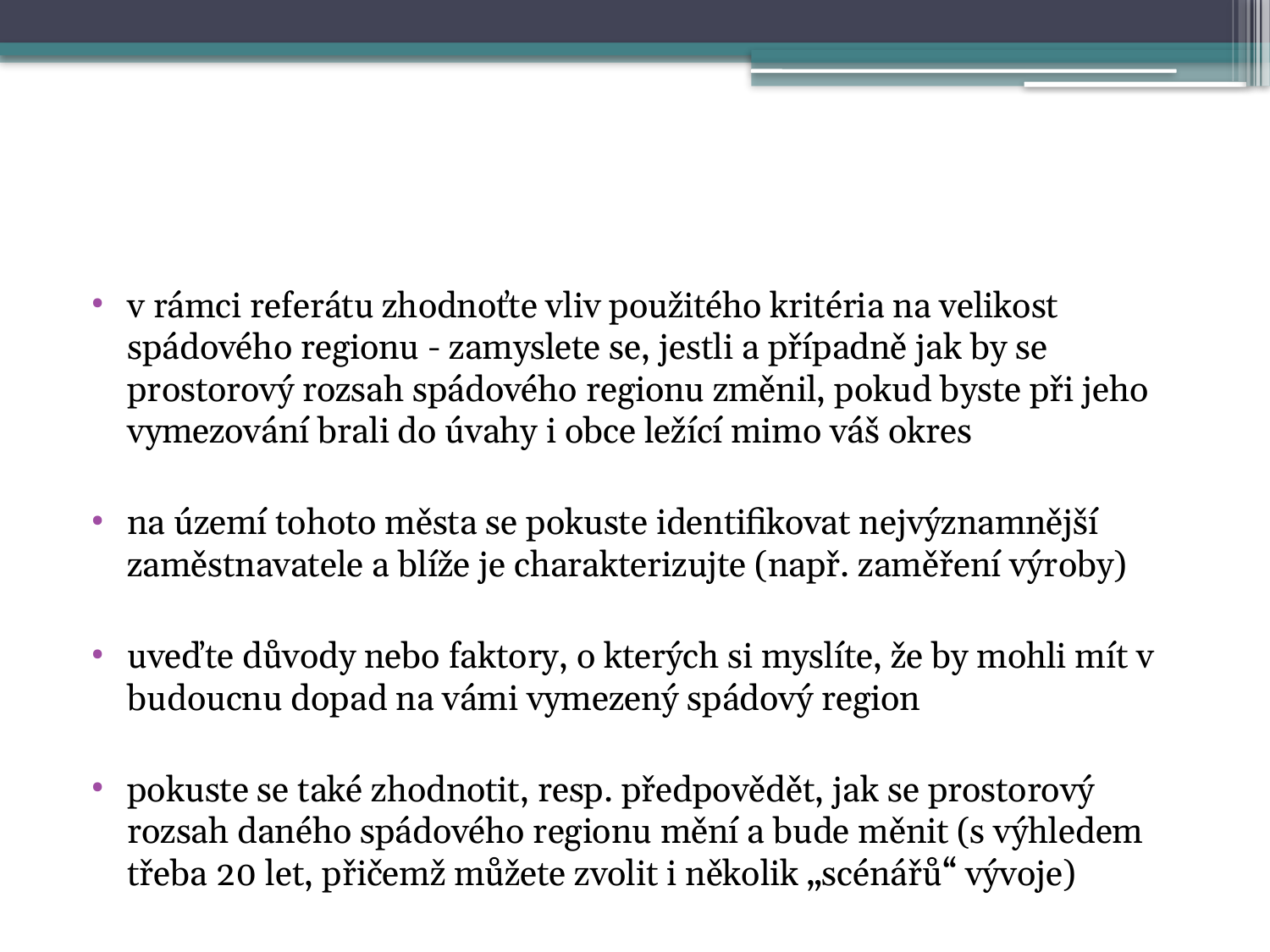

#
v rámci referátu zhodnoťte vliv použitého kritéria na velikost spádového regionu - zamyslete se, jestli a případně jak by se prostorový rozsah spádového regionu změnil, pokud byste při jeho vymezování brali do úvahy i obce ležící mimo váš okres

na území tohoto města se pokuste identifikovat nejvýznamnější zaměstnavatele a blíže je charakterizujte (např. zaměření výroby)

uveďte důvody nebo faktory, o kterých si myslíte, že by mohli mít v budoucnu dopad na vámi vymezený spádový region

pokuste se také zhodnotit, resp. předpovědět, jak se prostorový rozsah daného spádového regionu mění a bude měnit (s výhledem třeba 20 let, přičemž můžete zvolit i několik „scénářů“ vývoje)